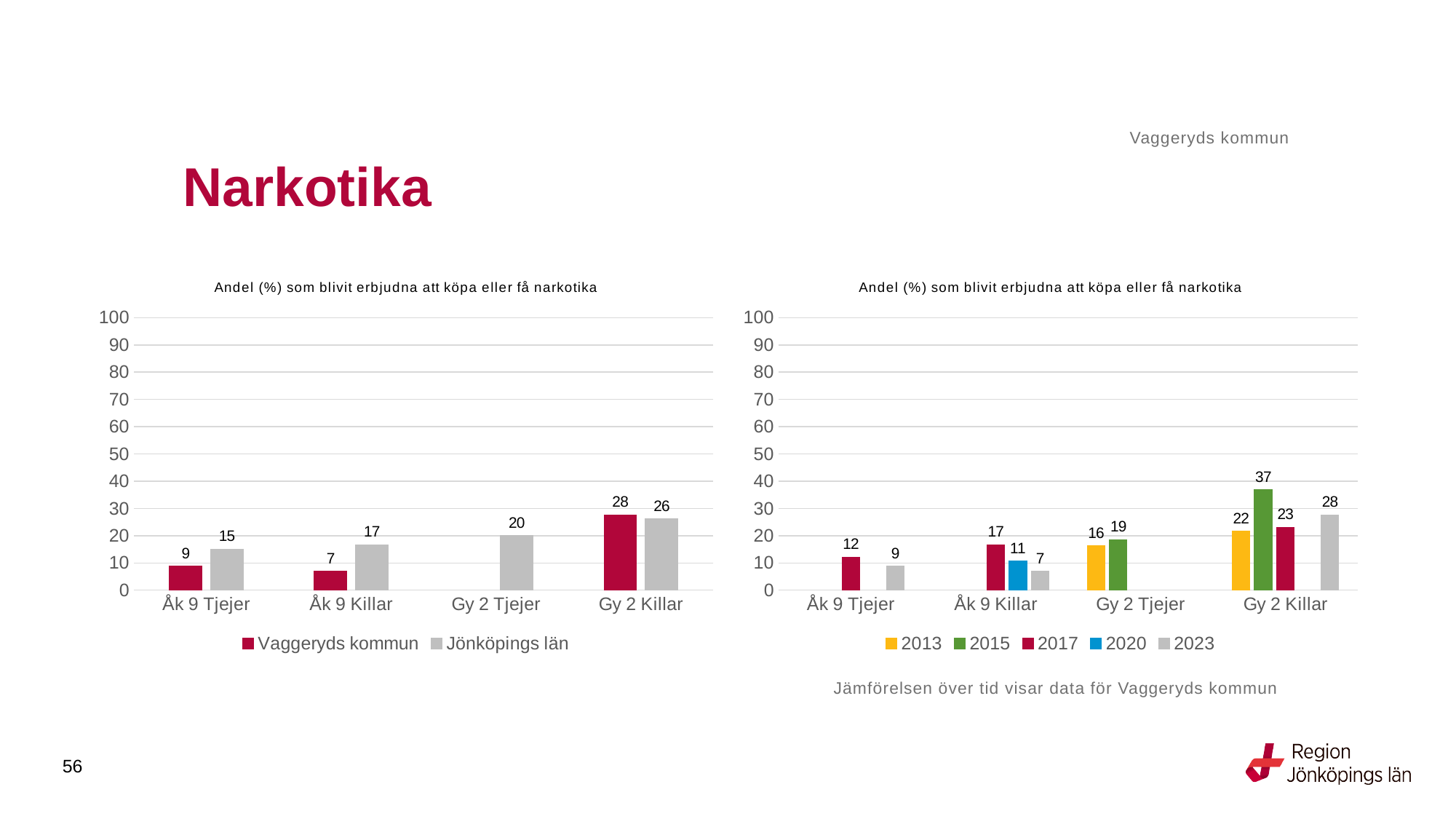

Vaggeryds kommun
# Narkotika

### Chart: Andel (%) som blivit erbjudna att köpa eller få narkotika

| Category | Vaggeryds kommun | Jönköpings län |
|---|---|---|
| Åk 9 Tjejer | 8.8608 | 15.0992 |
| Åk 9 Killar | 6.9444 | 16.6232 |
| Gy 2 Tjejer | None | 20.0137 |
| Gy 2 Killar | 27.6596 | 26.1872 |

### Chart: Andel (%) som blivit erbjudna att köpa eller få narkotika

| Category | 2013 | 2015 | 2017 | 2020 | 2023 |
|---|---|---|---|---|---|
| Åk 9 Tjejer | None | None | 12.1951 | None | 8.8608 |
| Åk 9 Killar | None | None | 16.6667 | 10.6061 | 6.9444 |
| Gy 2 Tjejer | 16.2162 | 18.5185 | None | None | None |
| Gy 2 Killar | 21.6216 | 36.8421 | 23.0769 | None | 27.6596 |
Jämförelsen över tid visar data för Vaggeryds kommun
56